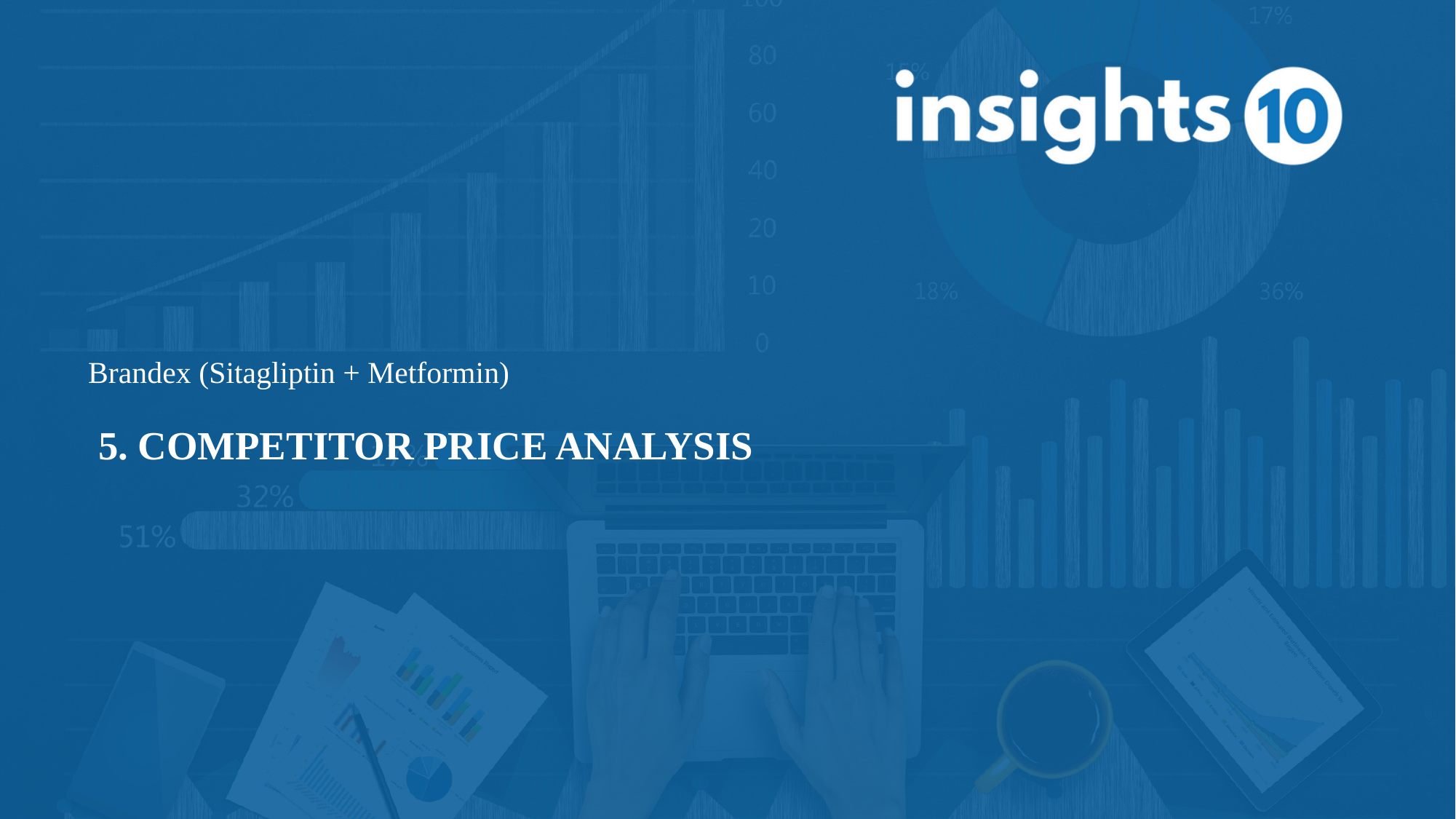

# Brandex (Sitagliptin + Metformin)
 5. COMPETITOR PRICE ANALYSIS